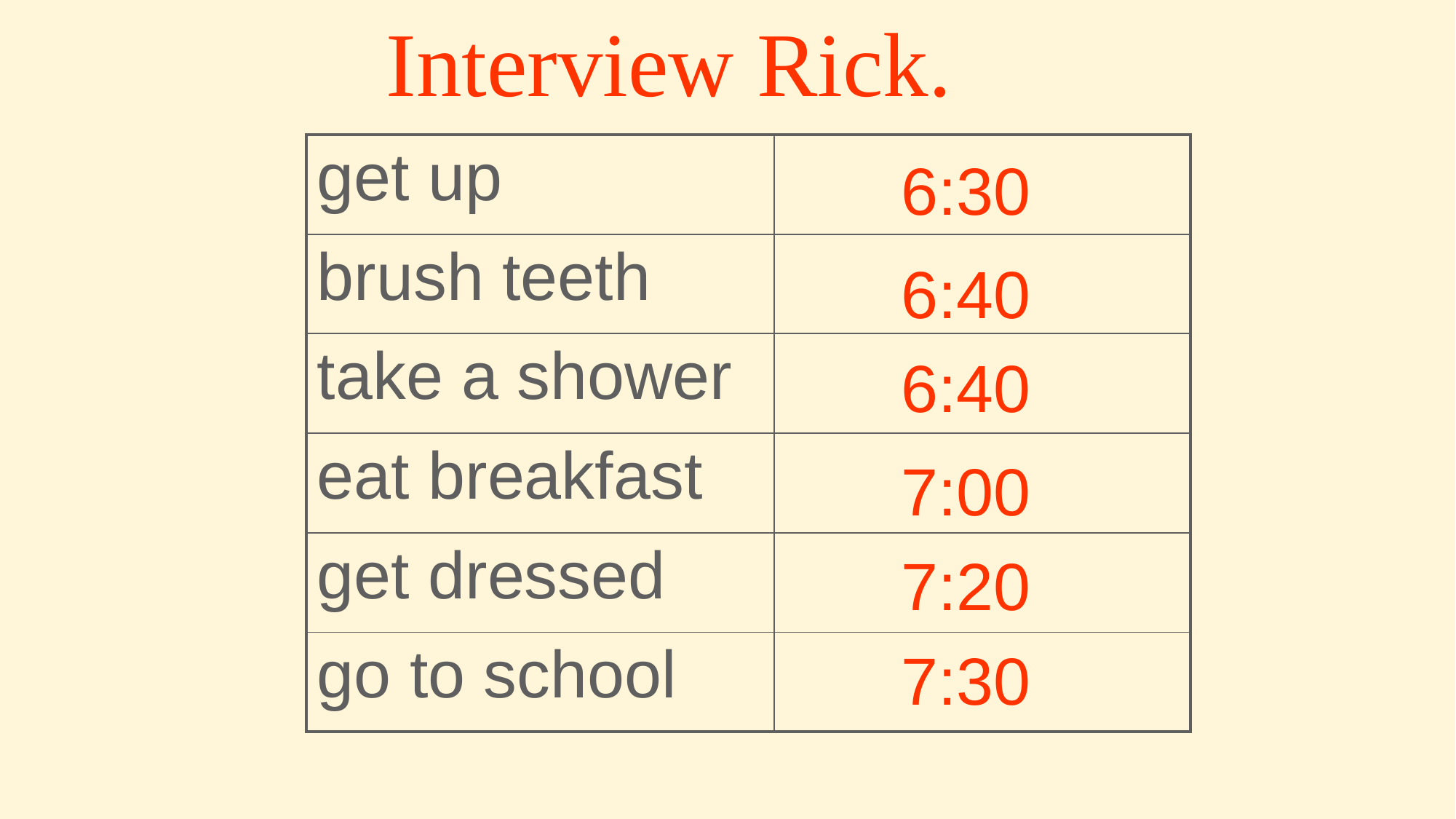

Interview Rick.
| get up |  |
| --- | --- |
| brush teeth |  |
| take a shower |  |
| eat breakfast |  |
| get dressed |  |
| go to school |  |
6:30

6:40

6:40
7:00
7:20
7:30